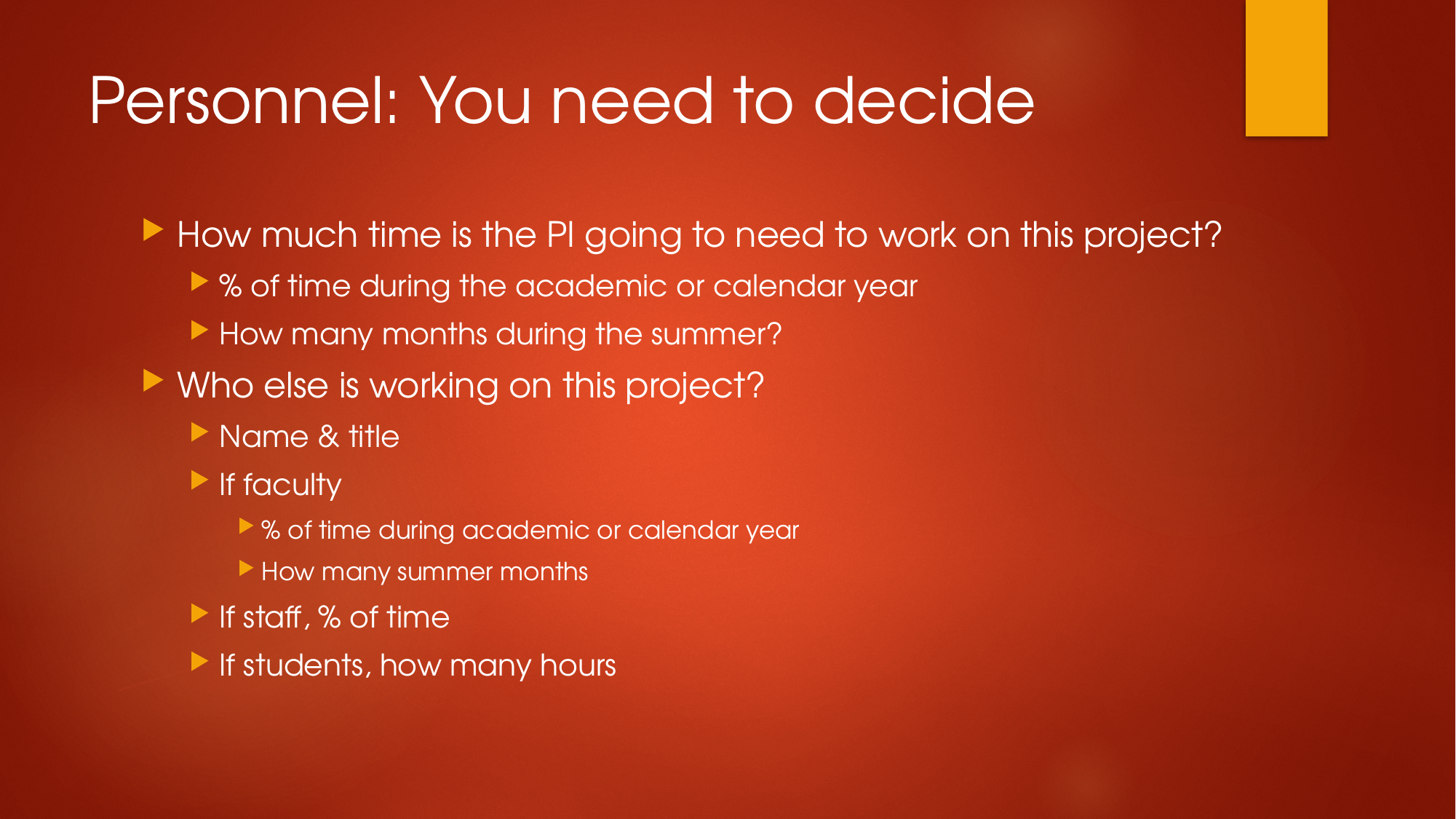

# Personnel: You need to decide
How much time is the PI going to need to work on this project?
% of time during the academic or calendar year
How many months during the summer?
Who else is working on this project?
Name & title
If faculty
% of time during academic or calendar year
How many summer months
If staff, % of time
If students, how many hours